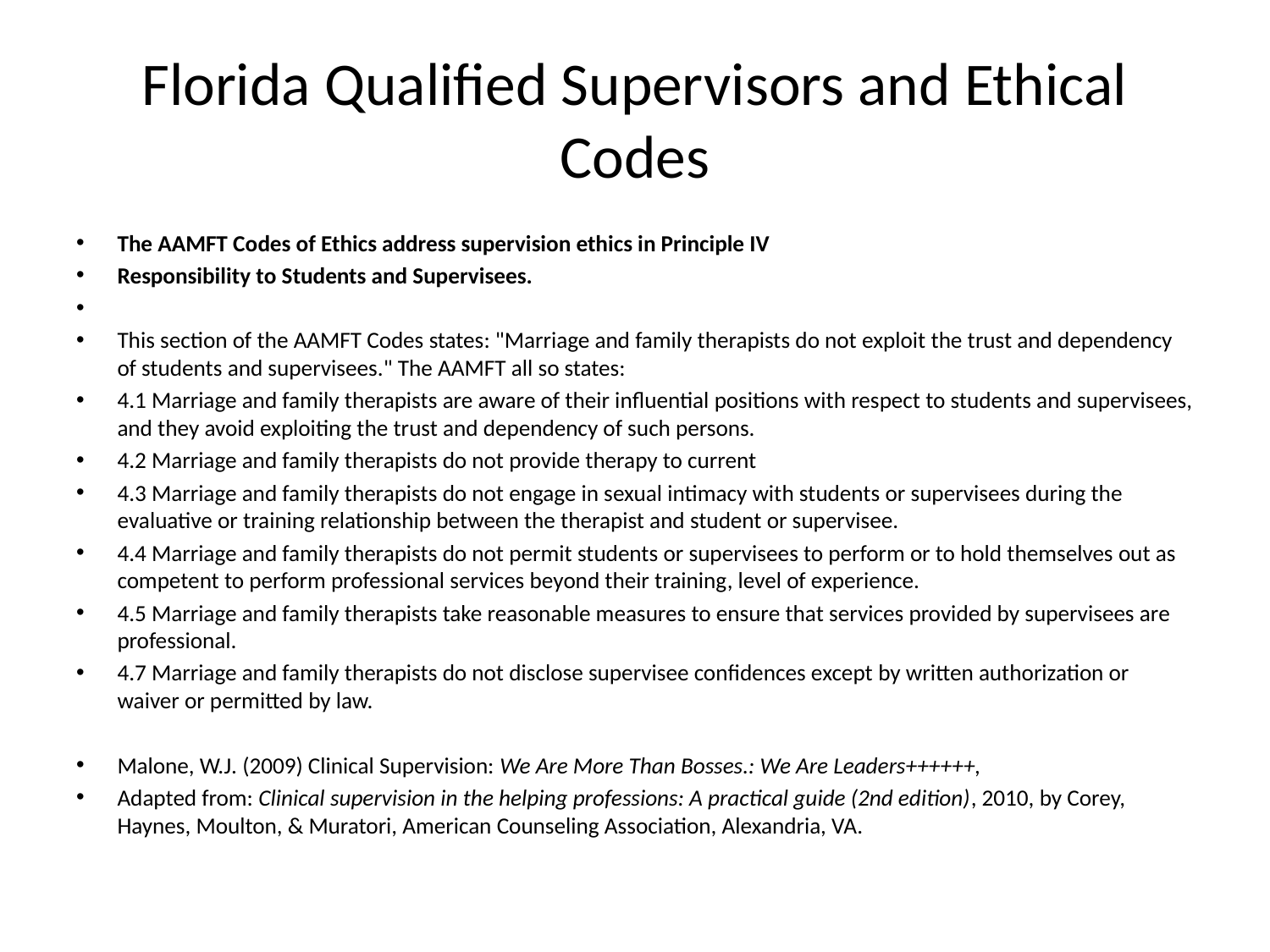

# Florida Qualified Supervisors and Ethical Codes
The AAMFT Codes of Ethics address supervision ethics in Principle IV
Responsibility to Students and Supervisees.

This section of the AAMFT Codes states: "Marriage and family therapists do not exploit the trust and dependency of students and supervisees." The AAMFT all so states:
4.1 Marriage and family therapists are aware of their influential positions with respect to students and supervisees, and they avoid exploiting the trust and dependency of such persons.
4.2 Marriage and family therapists do not provide therapy to current
4.3 Marriage and family therapists do not engage in sexual intimacy with students or supervisees during the evaluative or training relationship between the therapist and student or supervisee.
4.4 Marriage and family therapists do not permit students or supervisees to perform or to hold themselves out as competent to perform professional services beyond their training, level of experience.
4.5 Marriage and family therapists take reasonable measures to ensure that services provided by supervisees are professional.
4.7 Marriage and family therapists do not disclose supervisee confidences except by written authorization or waiver or permitted by law.

Malone, W.J. (2009) Clinical Supervision: We Are More Than Bosses.: We Are Leaders++++++,
Adapted from: Clinical supervision in the helping professions: A practical guide (2nd edition), 2010, by Corey, Haynes, Moulton, & Muratori, American Counseling Association, Alexandria, VA.